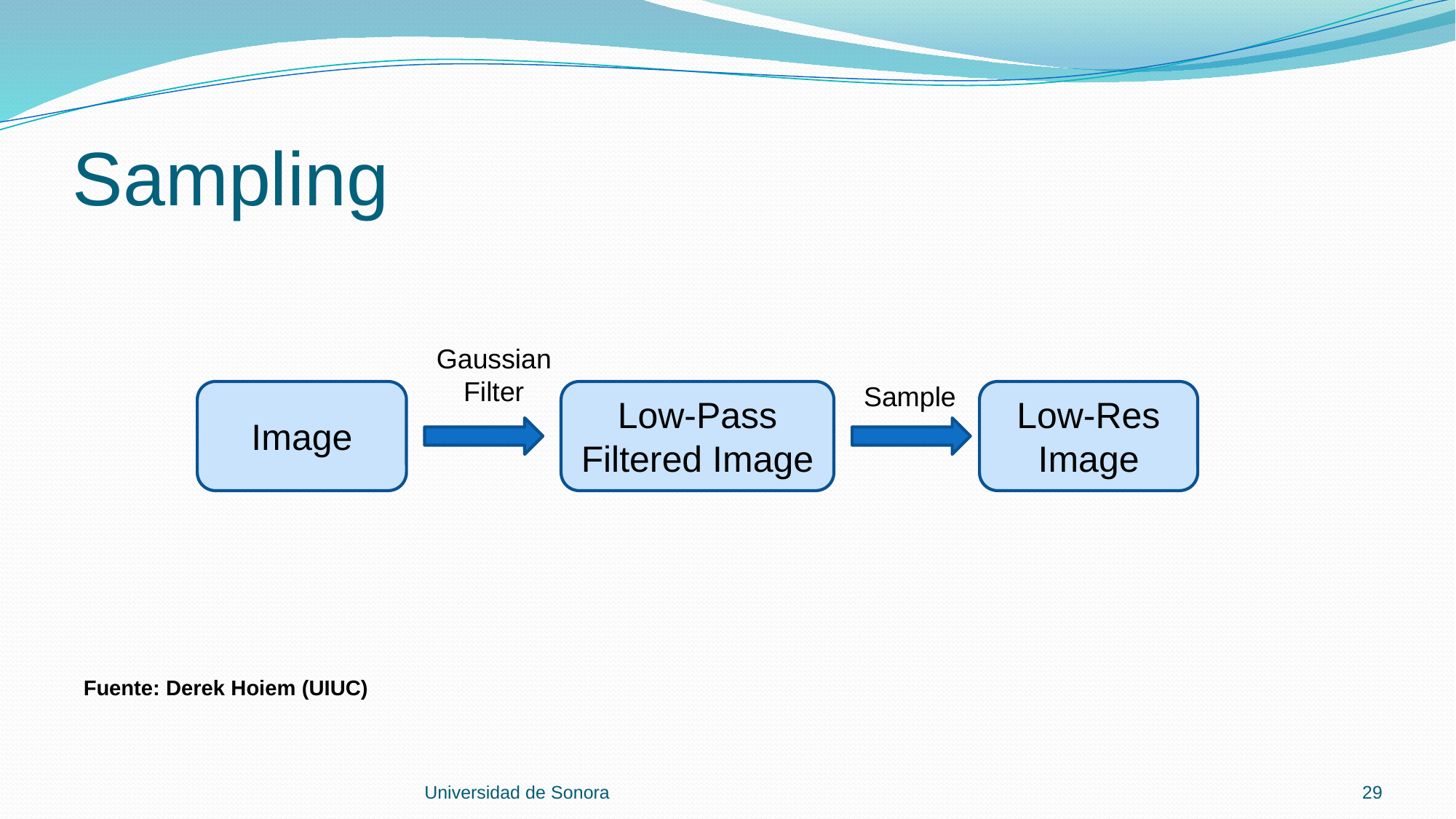

# Sampling

Fuente: Derek Hoiem (UIUC)
Gaussian
Filter
Sample
Image
Low-Pass Filtered Image
Low-Res Image

Universidad de Sonora
29